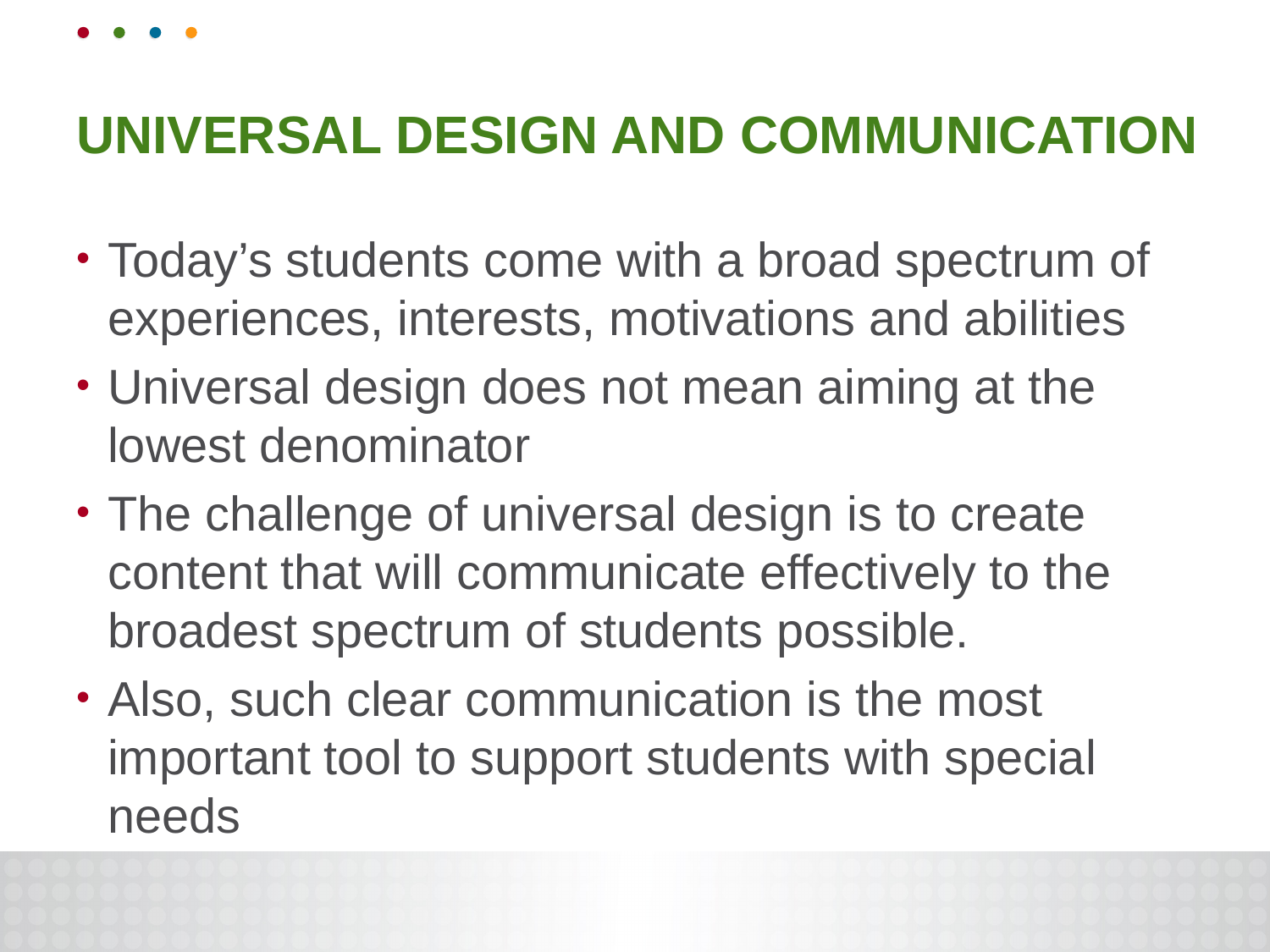

# UNIVERSAL DESIGN AND COMMUNICATION
Today’s students come with a broad spectrum of experiences, interests, motivations and abilities
Universal design does not mean aiming at the lowest denominator
The challenge of universal design is to create content that will communicate effectively to the broadest spectrum of students possible.
Also, such clear communication is the most important tool to support students with special needs